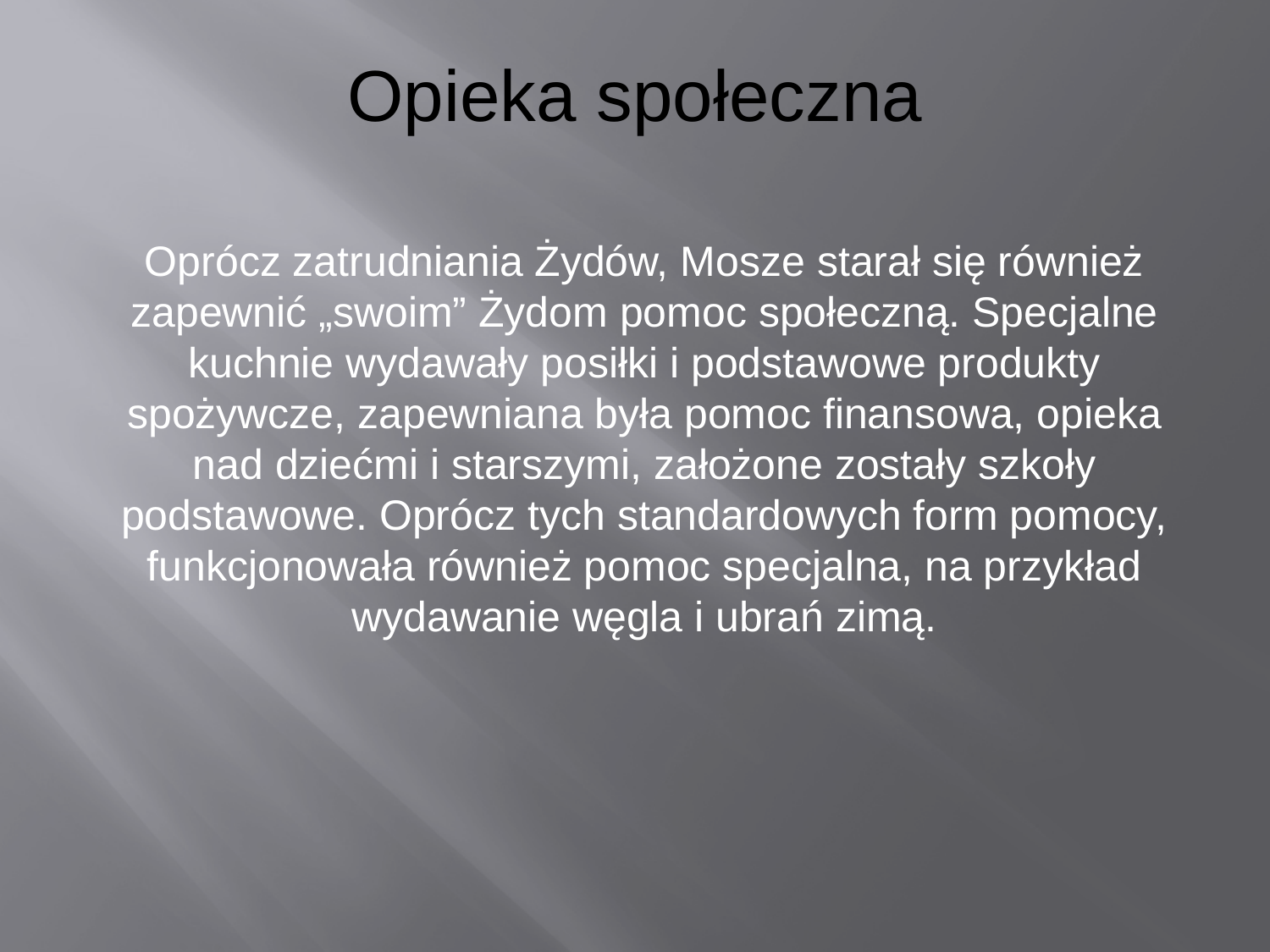

# Opieka społeczna

Oprócz zatrudniania Żydów, Mosze starał się również zapewnić „swoim” Żydom pomoc społeczną. Specjalne kuchnie wydawały posiłki i podstawowe produkty spożywcze, zapewniana była pomoc finansowa, opieka nad dziećmi i starszymi, założone zostały szkoły podstawowe. Oprócz tych standardowych form pomocy, funkcjonowała również pomoc specjalna, na przykład wydawanie węgla i ubrań zimą.